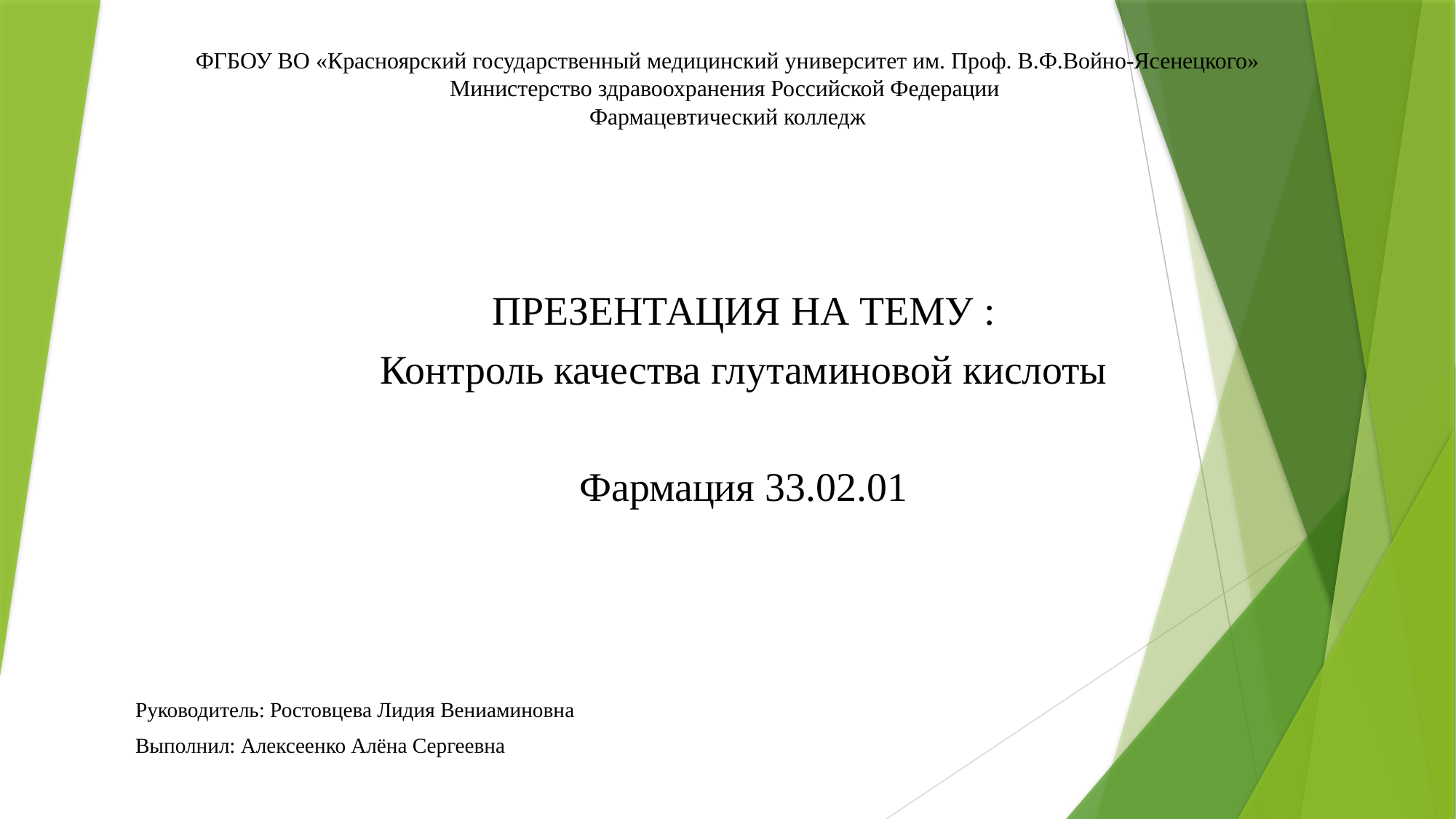

# ФГБОУ ВО «Красноярский государственный медицинский университет им. Проф. В.Ф.Войно-Ясенецкого» Министерство здравоохранения Российской Федерации Фармацевтический колледж

ПРЕЗЕНТАЦИЯ НА ТЕМУ :
Контроль качества глутаминовой кислоты

Фармация 33.02.01

Руководитель: Ростовцева Лидия Вениаминовна
Выполнил: Алексеенко Алёна Сергеевна